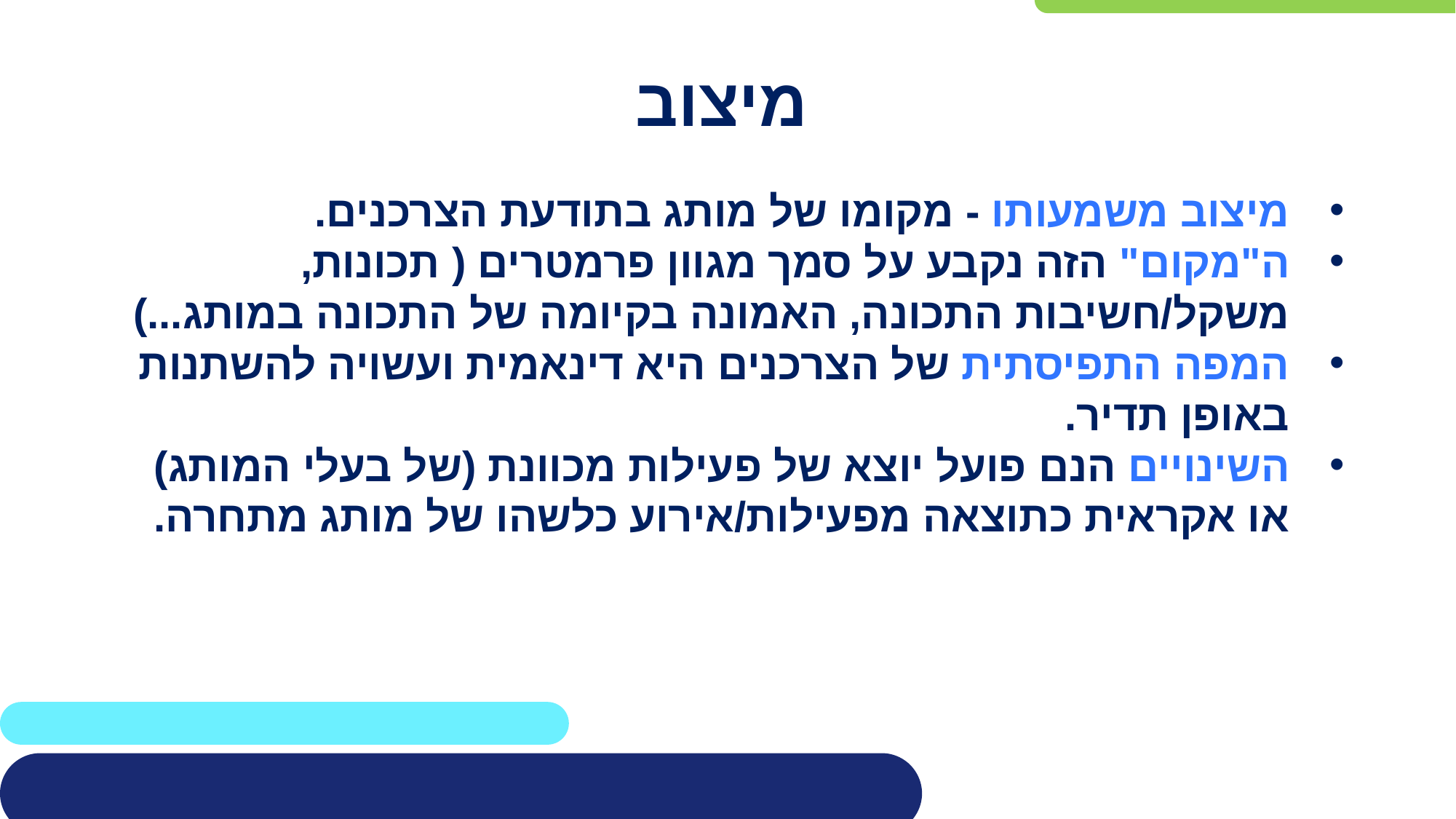

# מיצוב
מיצוב משמעותו - מקומו של מותג בתודעת הצרכנים.
ה"מקום" הזה נקבע על סמך מגוון פרמטרים ( תכונות, משקל/חשיבות התכונה, האמונה בקיומה של התכונה במותג...)
המפה התפיסתית של הצרכנים היא דינאמית ועשויה להשתנות באופן תדיר.
השינויים הנם פועל יוצא של פעילות מכוונת (של בעלי המותג) או אקראית כתוצאה מפעילות/אירוע כלשהו של מותג מתחרה.